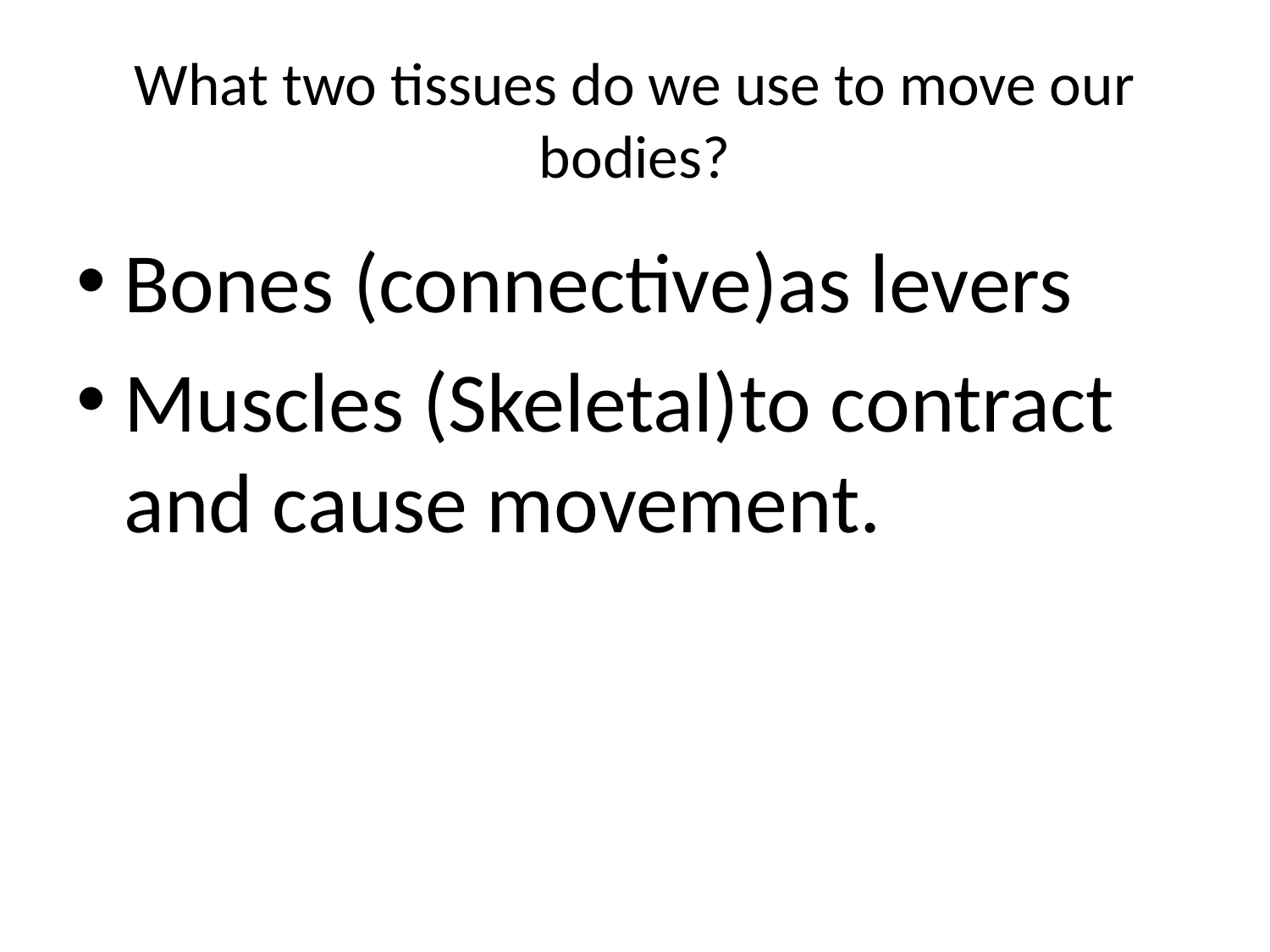

# What two tissues do we use to move our bodies?
Bones (connective)as levers
Muscles (Skeletal)to contract and cause movement.